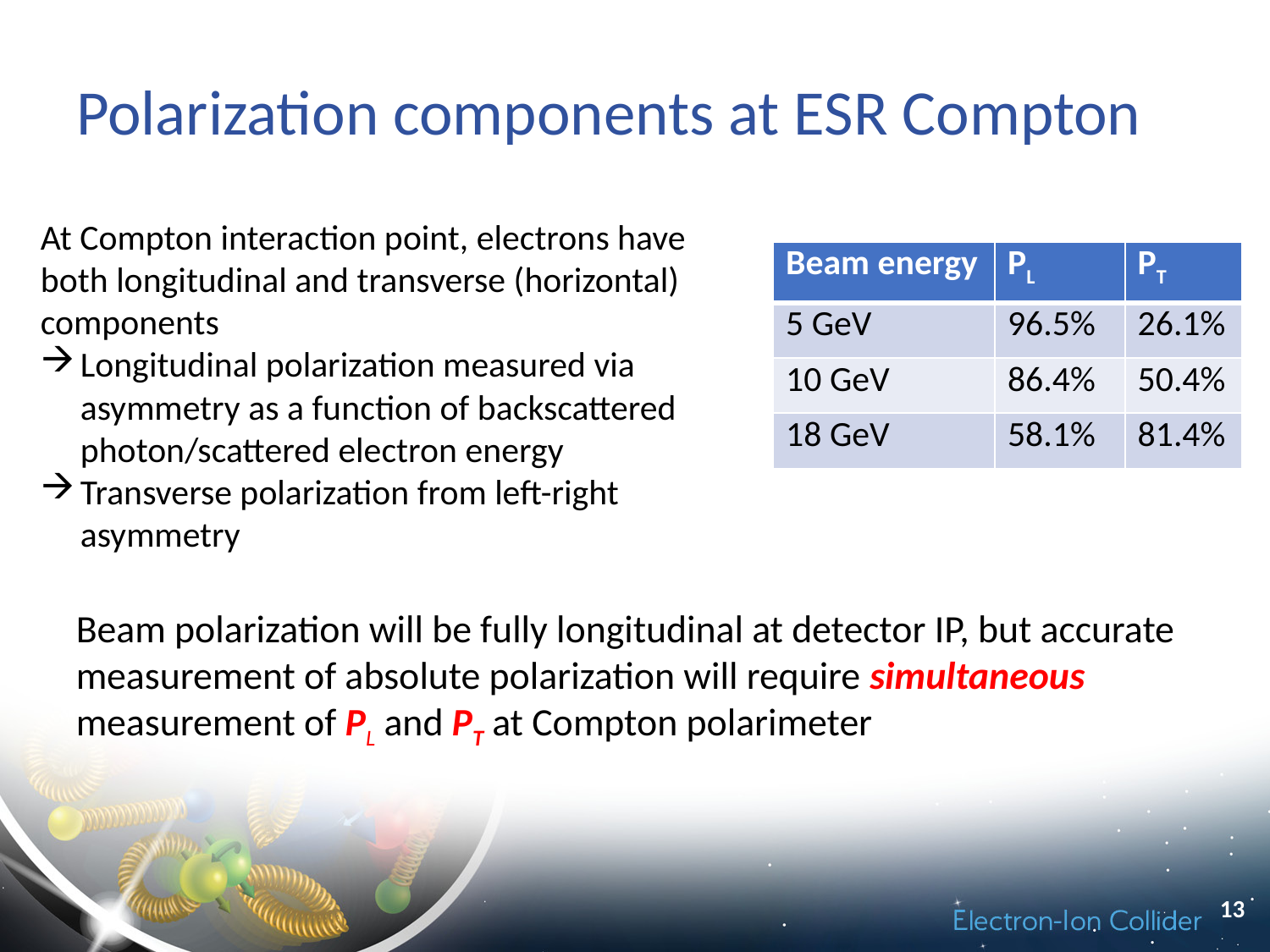

# Polarization components at ESR Compton
At Compton interaction point, electrons have both longitudinal and transverse (horizontal) components
Longitudinal polarization measured via asymmetry as a function of backscattered photon/scattered electron energy
Transverse polarization from left-right asymmetry
| Beam energy | PL | PT |
| --- | --- | --- |
| 5 GeV | 96.5% | 26.1% |
| 10 GeV | 86.4% | 50.4% |
| 18 GeV | 58.1% | 81.4% |
Beam polarization will be fully longitudinal at detector IP, but accurate measurement of absolute polarization will require simultaneous measurement of PL and PT at Compton polarimeter
13